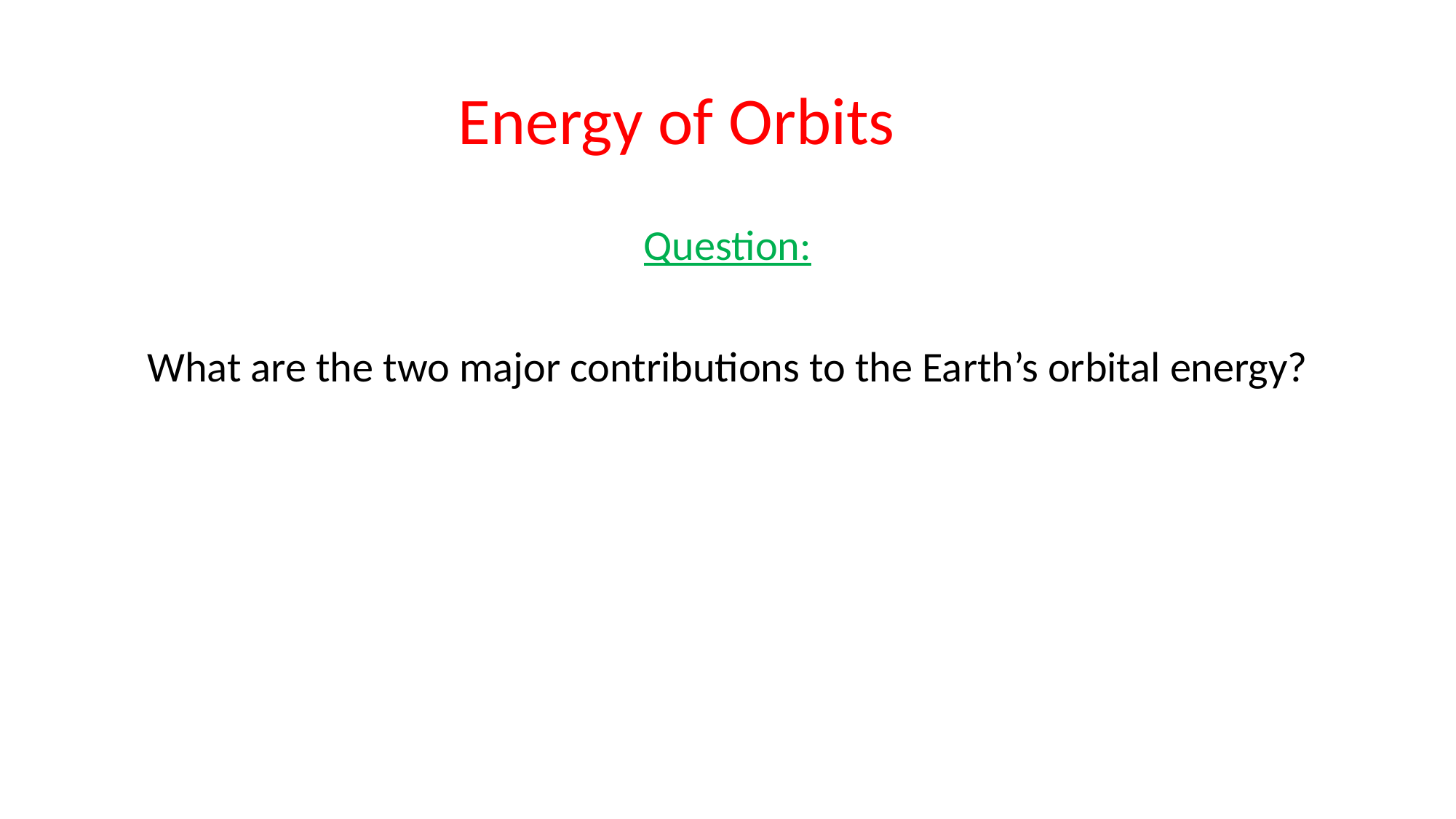

# Energy of Orbits
Question:

What are the two major contributions to the Earth’s orbital energy?